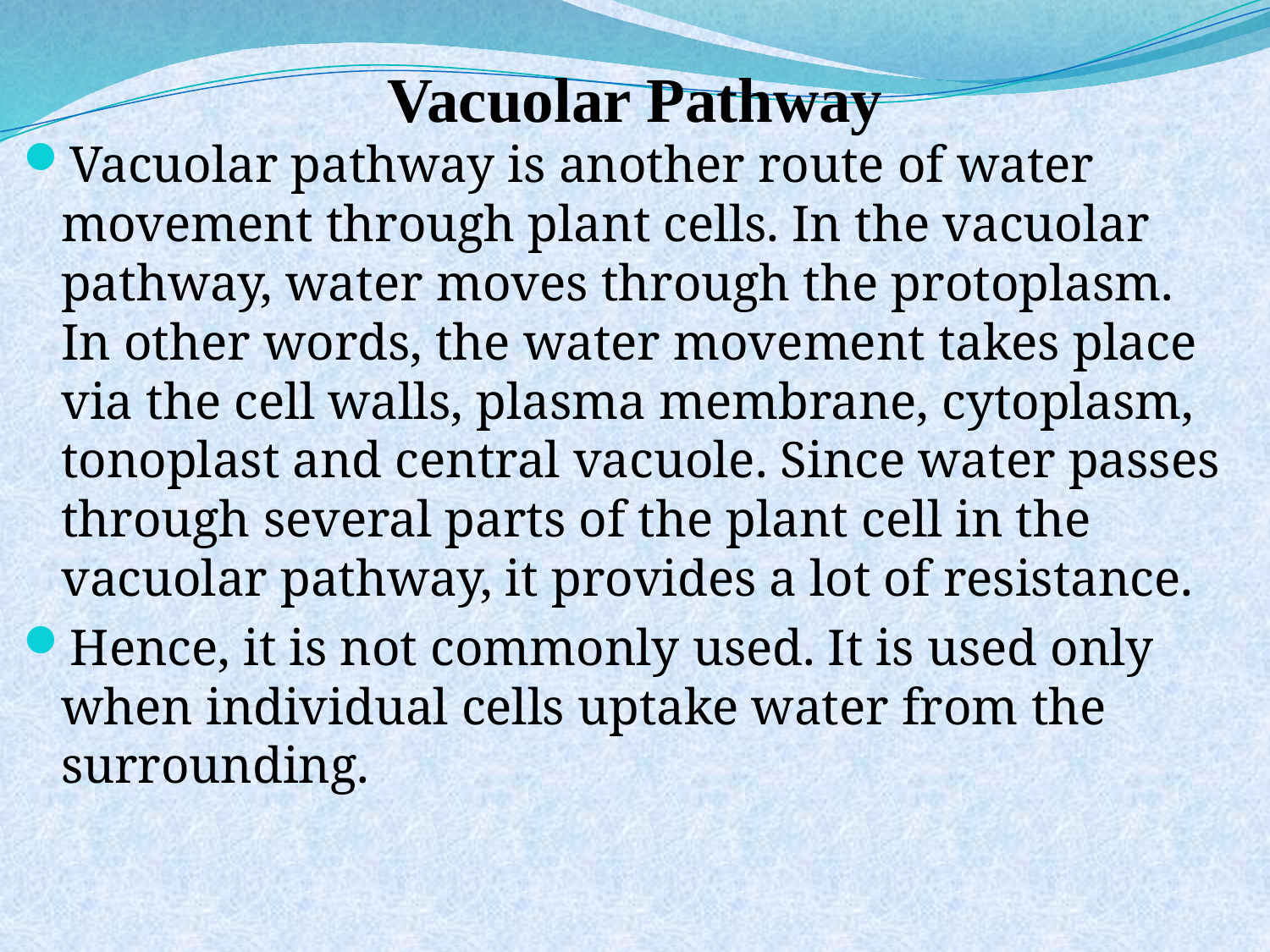

# Vacuolar Pathway
Vacuolar pathway is another route of water movement through plant cells. In the vacuolar pathway, water moves through the protoplasm. In other words, the water movement takes place via the cell walls, plasma membrane, cytoplasm, tonoplast and central vacuole. Since water passes through several parts of the plant cell in the vacuolar pathway, it provides a lot of resistance.
Hence, it is not commonly used. It is used only when individual cells uptake water from the surrounding.